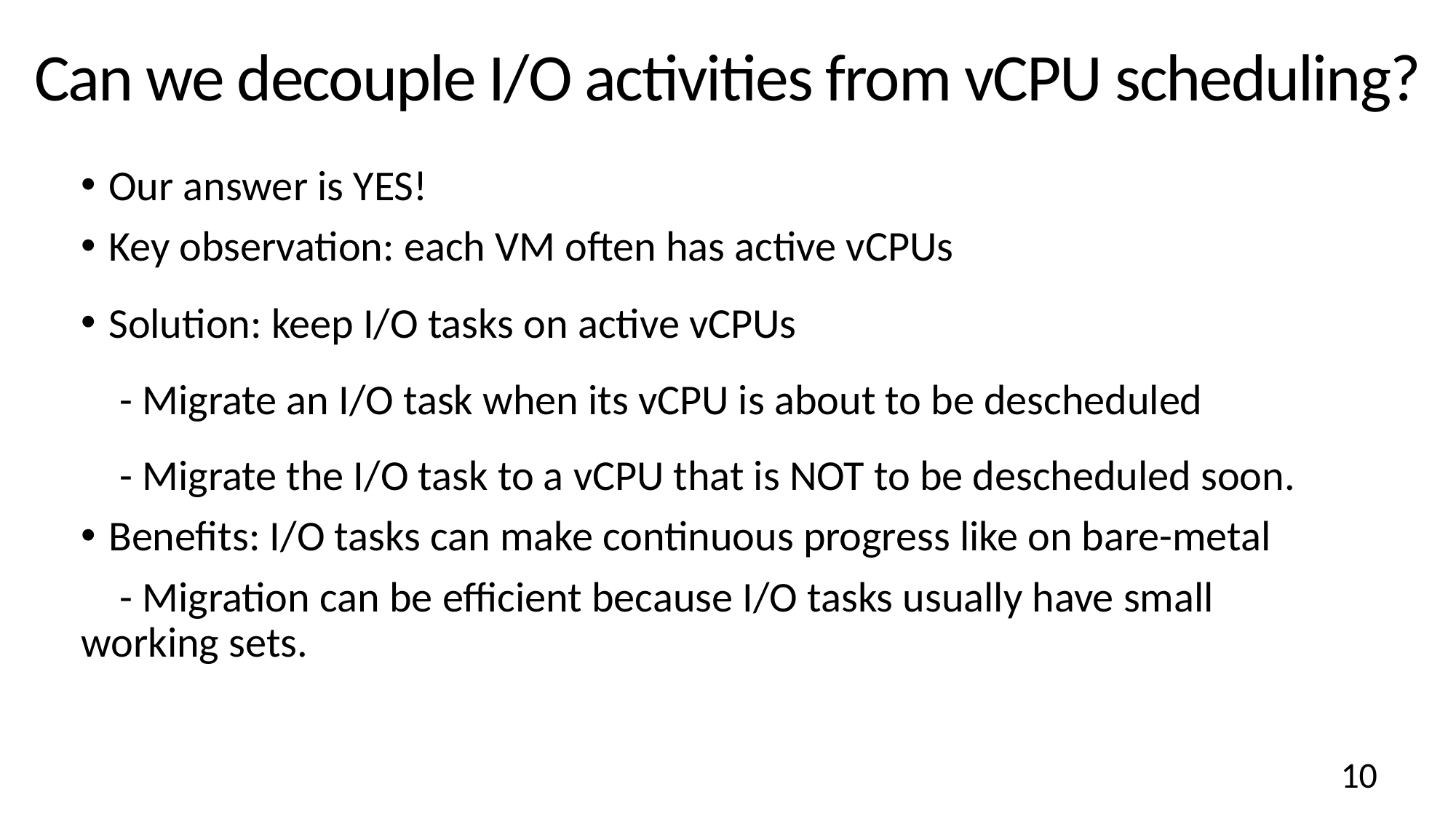

# Can we decouple I/O activities from vCPU scheduling?
Our answer is YES!
Key observation: each VM often has active vCPUs
Solution: keep I/O tasks on active vCPUs
    - Migrate an I/O task when its vCPU is about to be descheduled
    - Migrate the I/O task to a vCPU that is NOT to be descheduled soon.
Benefits: I/O tasks can make continuous progress like on bare-metal
    - Migration can be efficient because I/O tasks usually have small working sets.
10